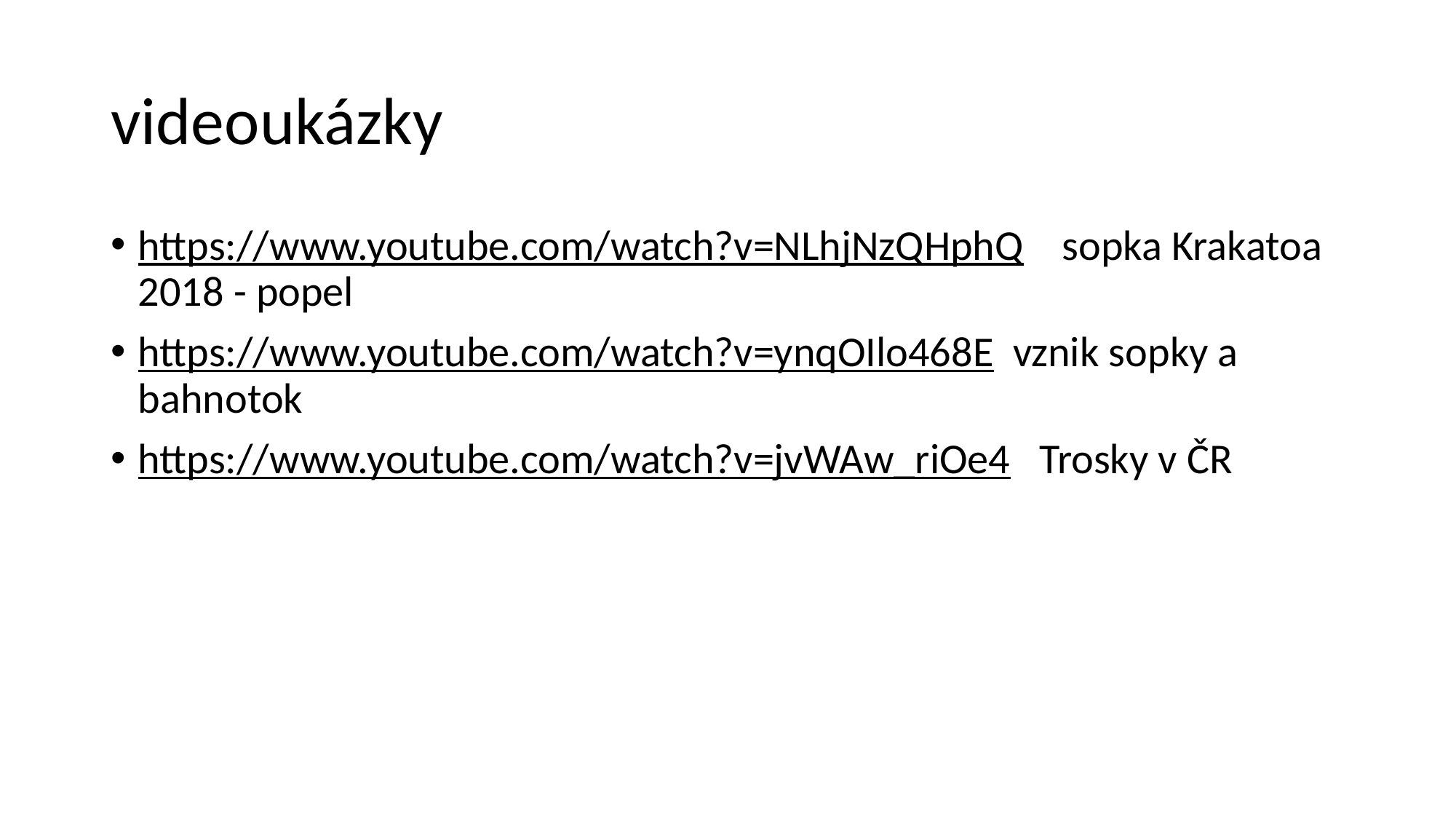

# videoukázky
https://www.youtube.com/watch?v=NLhjNzQHphQ    sopka Krakatoa 2018 - popel
https://www.youtube.com/watch?v=ynqOIlo468E  vznik sopky a bahnotok
https://www.youtube.com/watch?v=jvWAw_riOe4   Trosky v ČR